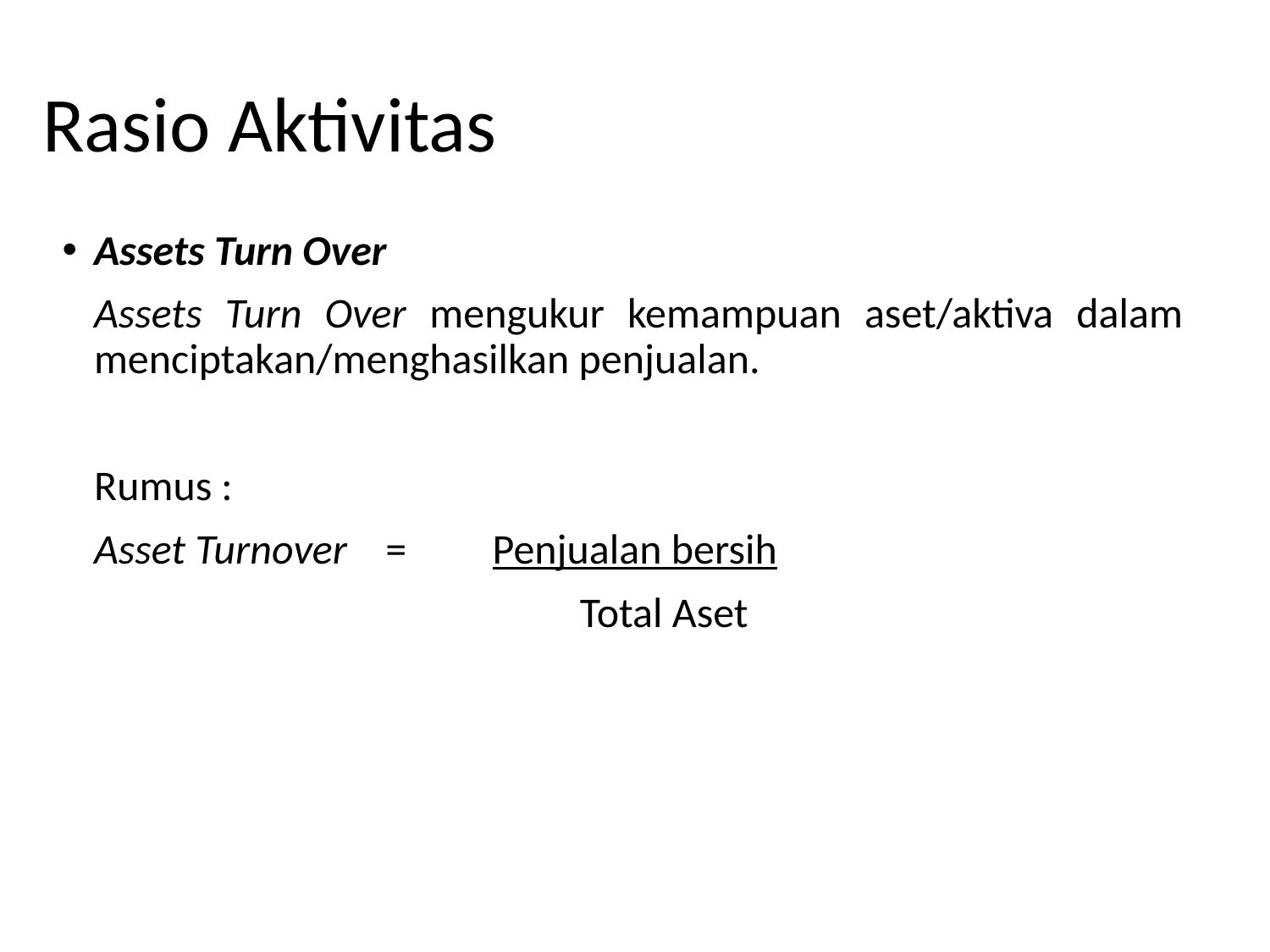

# Rasio Aktivitas
Assets Turn Over
	Assets Turn Over mengukur kemampuan aset/aktiva dalam menciptakan/menghasilkan penjualan.

	Rumus :
	Asset Turnover    =         Penjualan bersih
				           Total Aset